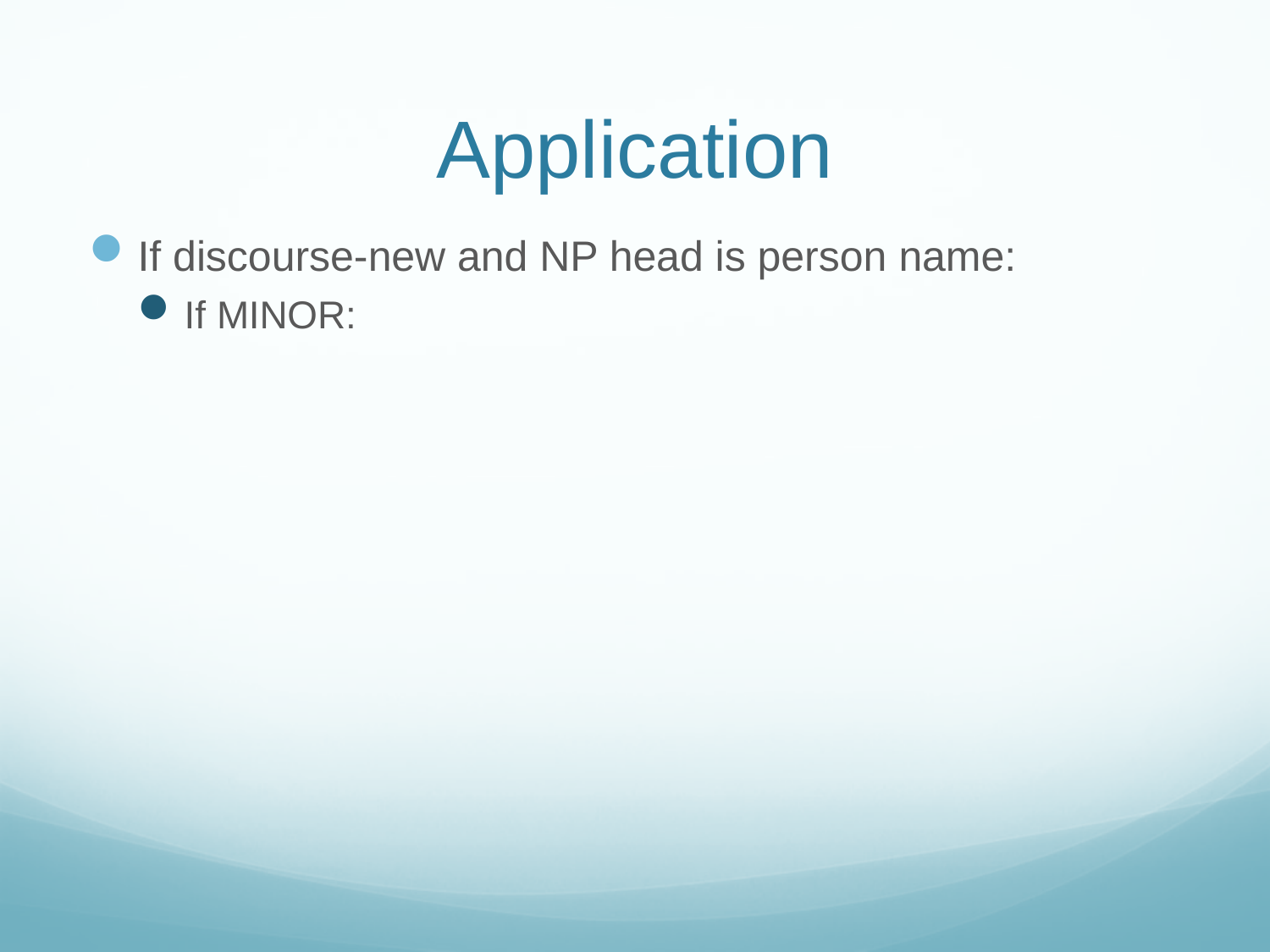

# Application
If discourse-new and NP head is person name:
If MINOR: